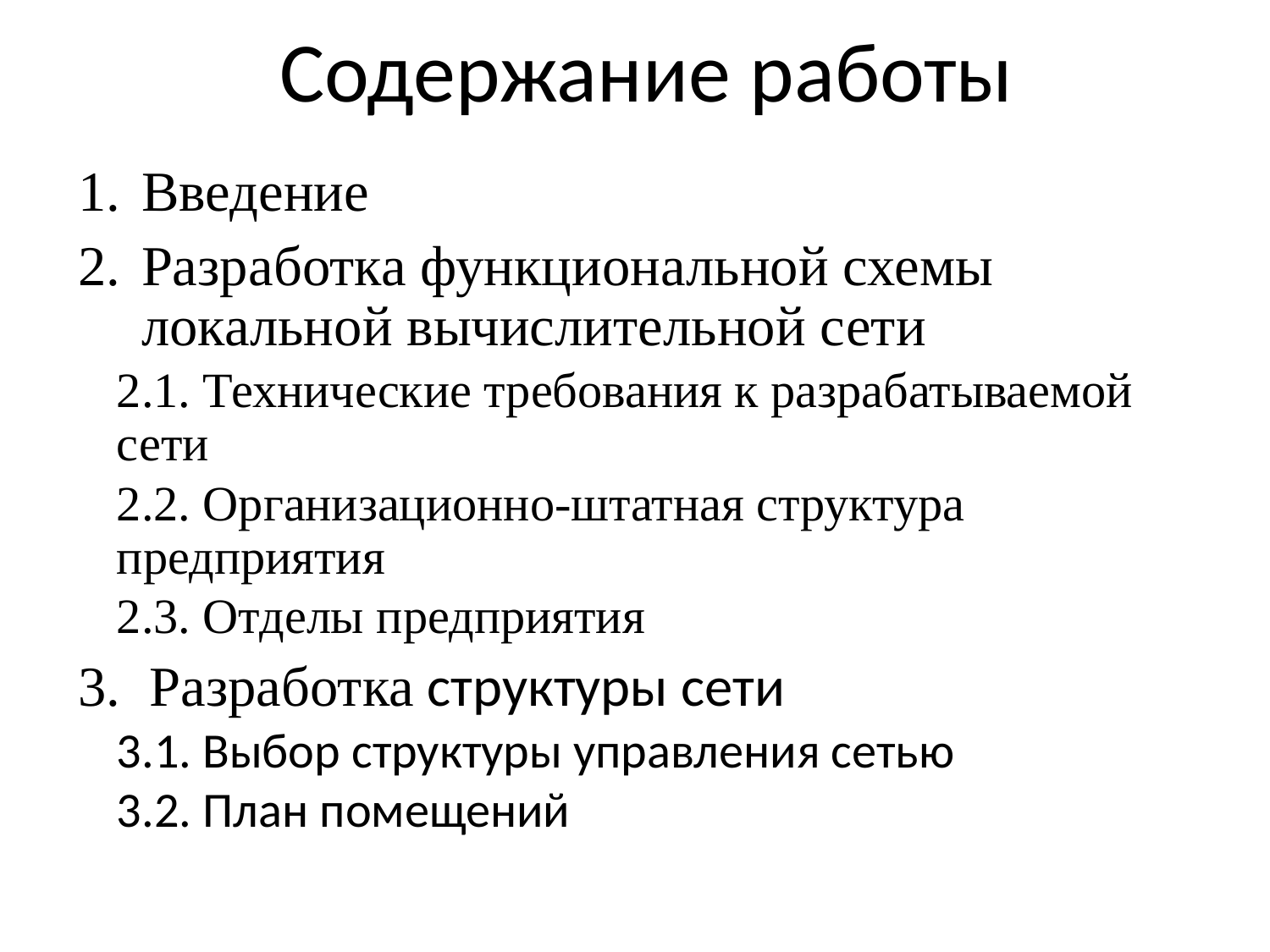

# Содержание работы
Введение
Разработка функциональной схемы локальной вычислительной сети
2.1. Технические требования к разрабатываемой сети
2.2. Организационно-штатная структура предприятия
2.3. Отделы предприятия
Разработка структуры сети
3.1. Выбор структуры управления сетью
3.2. План помещений